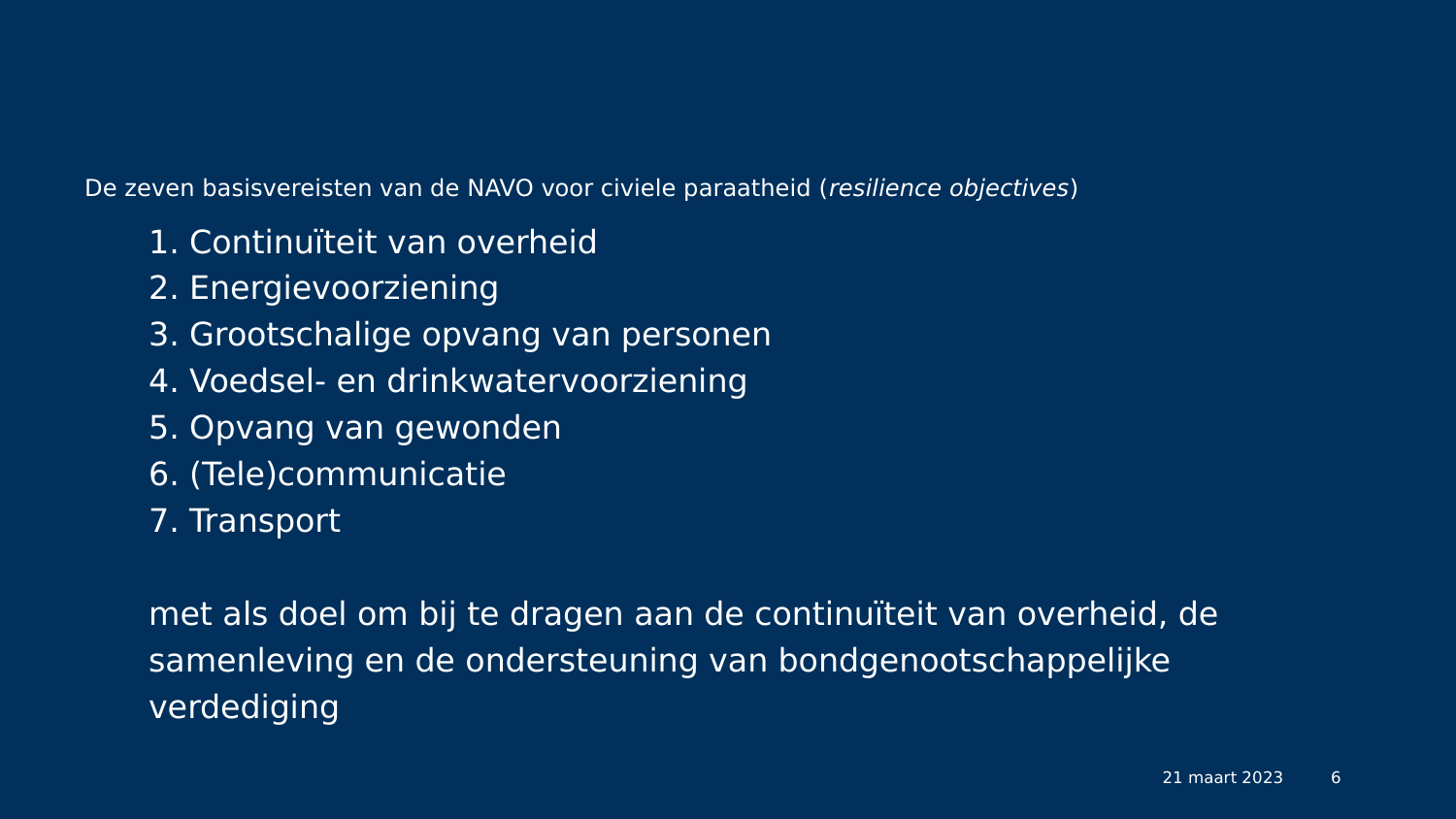

# De zeven basisvereisten van de NAVO voor civiele paraatheid (resilience objectives)
1. Continuïteit van overheid
2. Energievoorziening
3. Grootschalige opvang van personen
4. Voedsel- en drinkwatervoorziening
5. Opvang van gewonden
6. (Tele)communicatie
7. Transport

met als doel om bij te dragen aan de continuïteit van overheid, de samenleving en de ondersteuning van bondgenootschappelijke verdediging

21 maart 2023
6